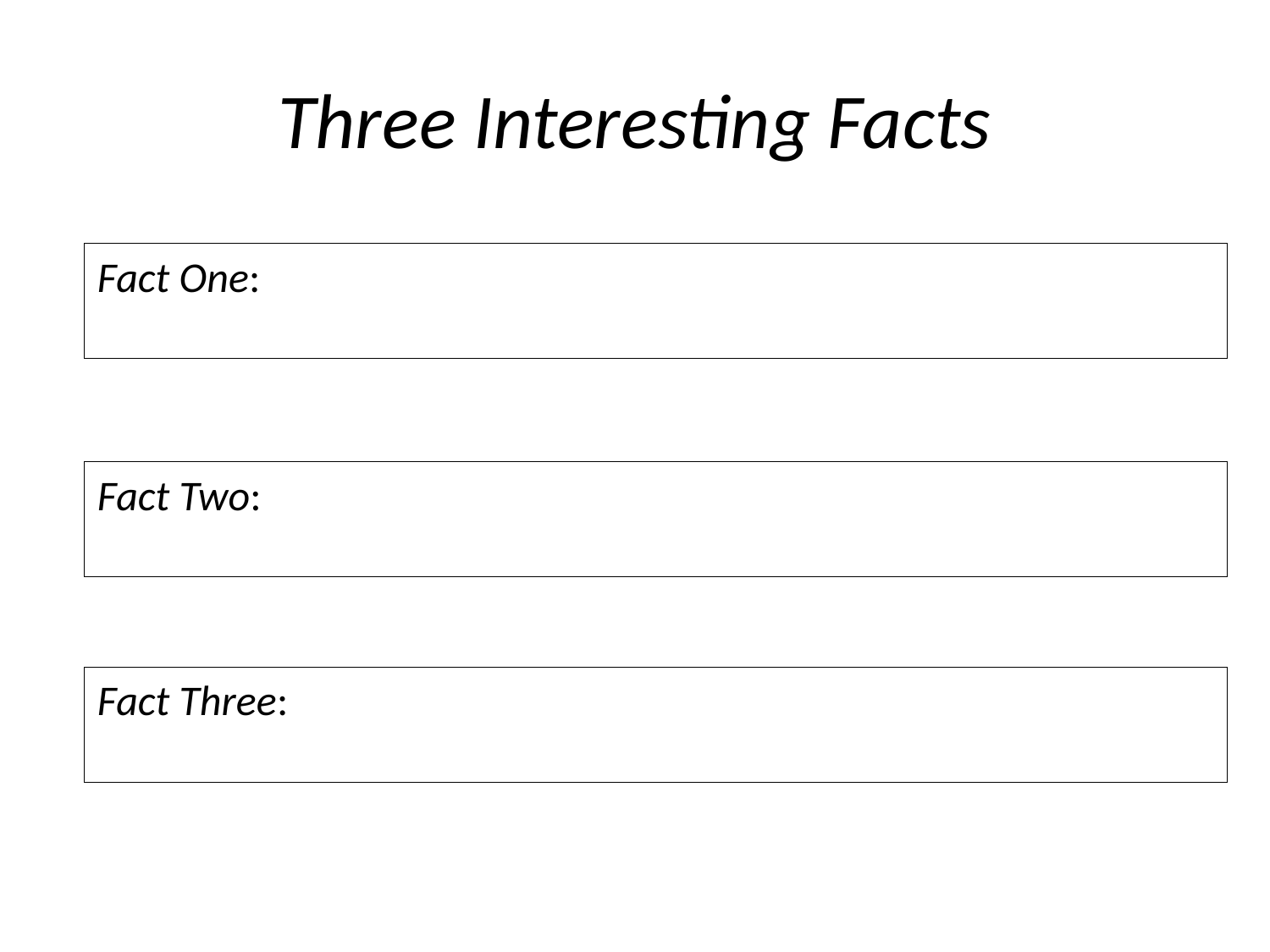

# Three Interesting Facts
Fact One:
Fact Two:
Fact Three: